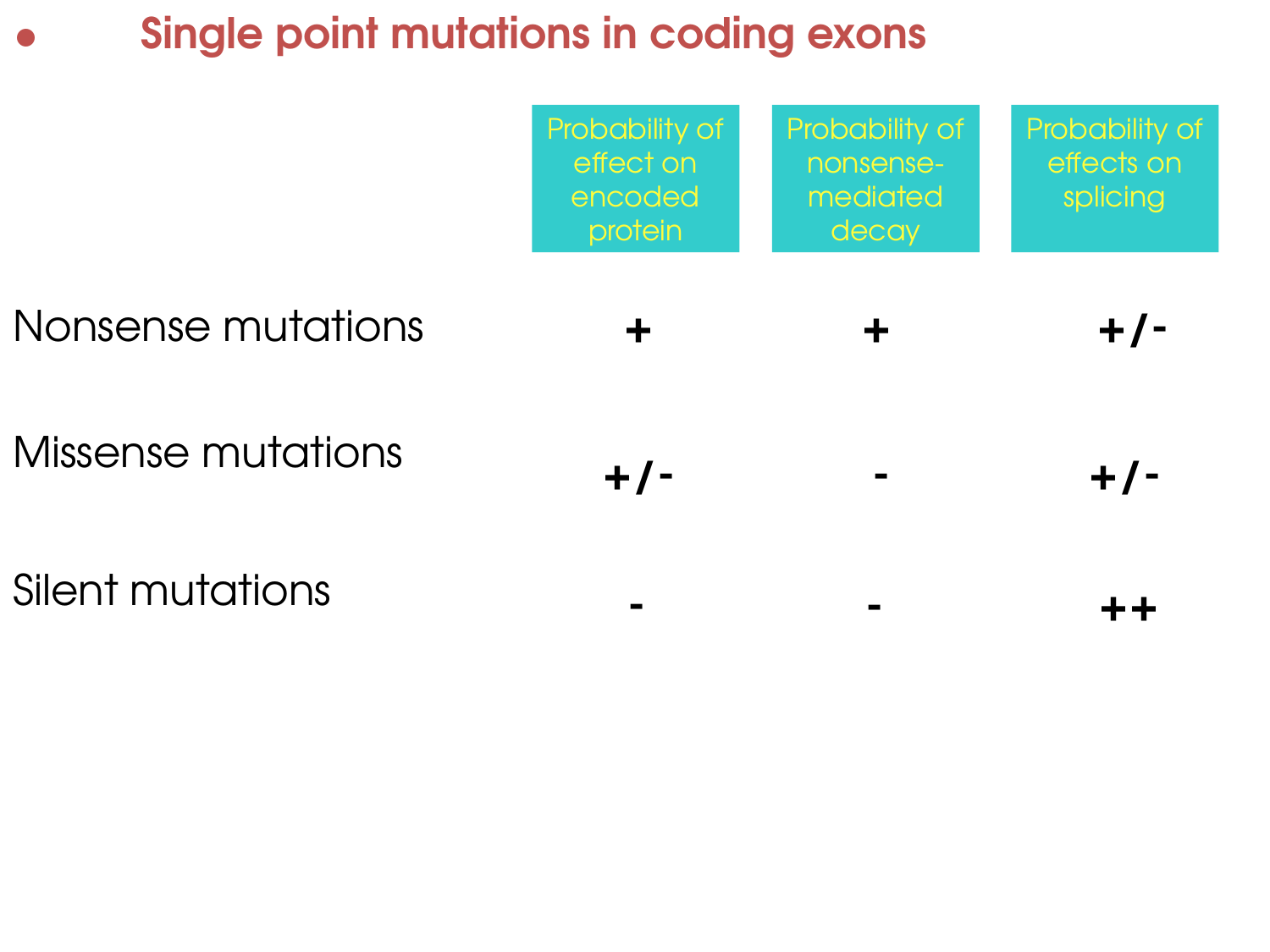

•	Single point mutations in coding exons
Probability of effect on encoded protein
Probability of nonsense-mediated decay
Probability of effects on splicing

Nonsense mutations
+
+
+/-
Missense mutations
+/-
-
+/-
Silent mutations
-
-
++